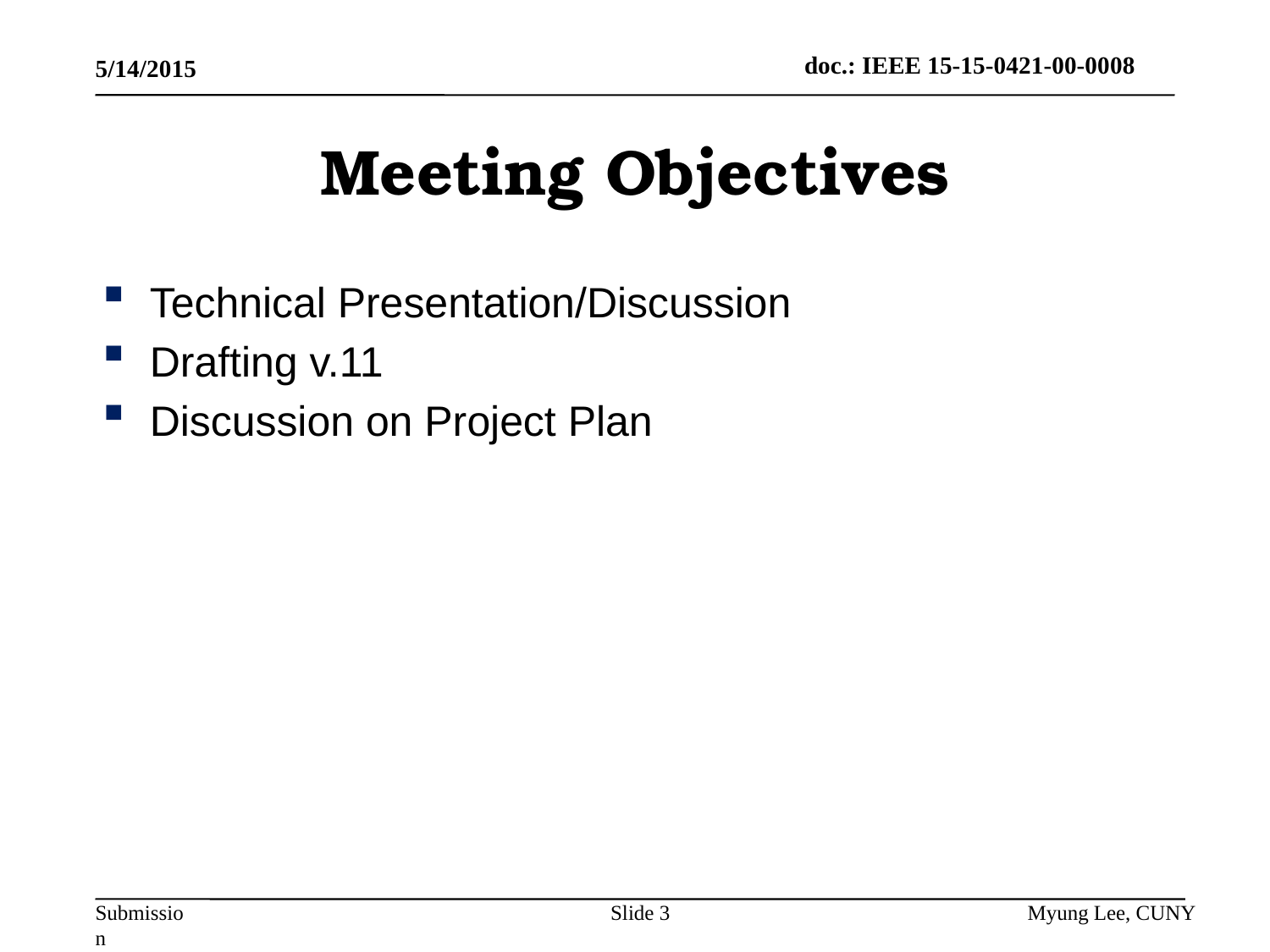

5/14/2015
# Meeting Objectives

Technical Presentation/Discussion
Drafting v.11
Discussion on Project Plan
Slide 3
Myung Lee, CUNY